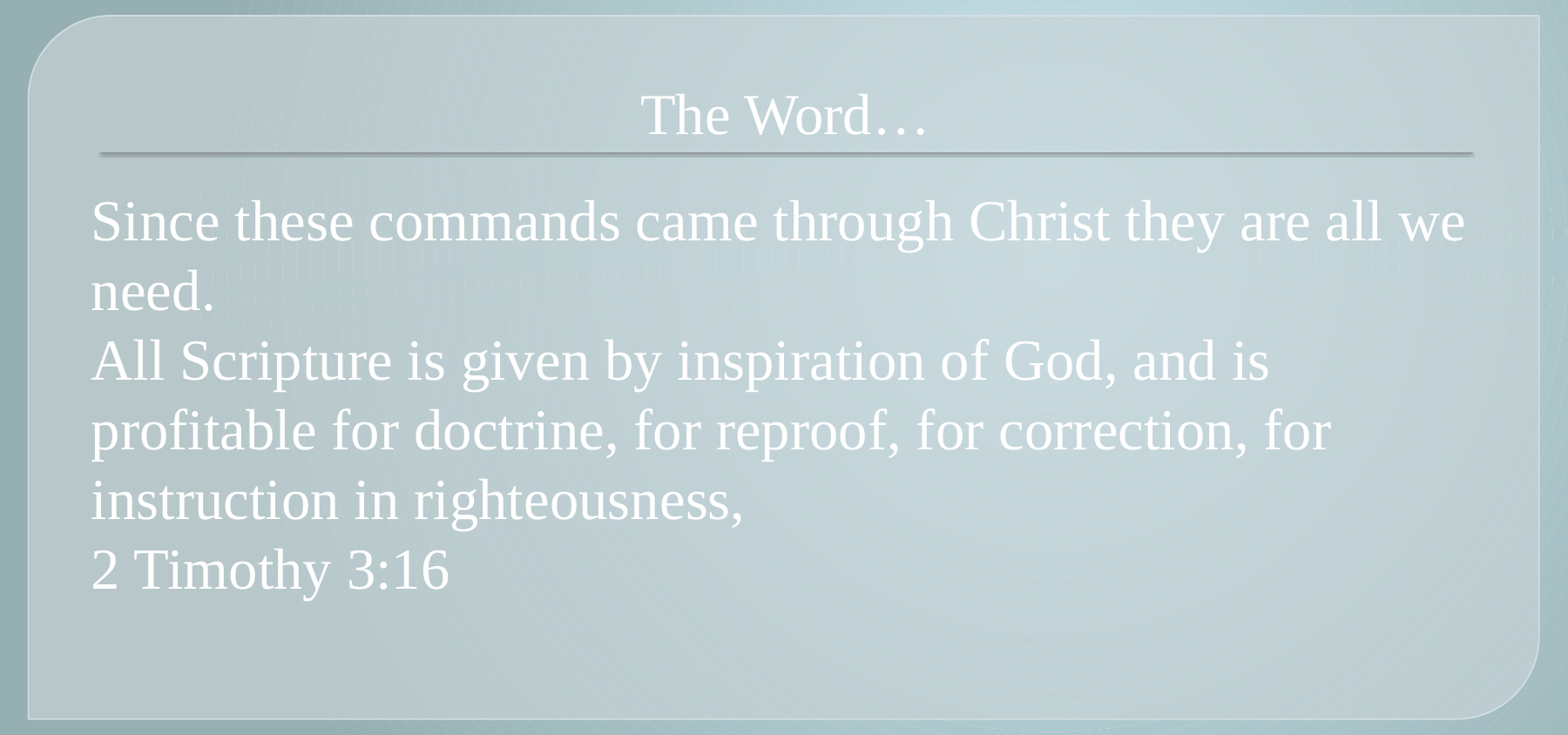

# The Word…
Since these commands came through Christ they are all we need.
All Scripture is given by inspiration of God, and is profitable for doctrine, for reproof, for correction, for instruction in righteousness,
2 Timothy 3:16